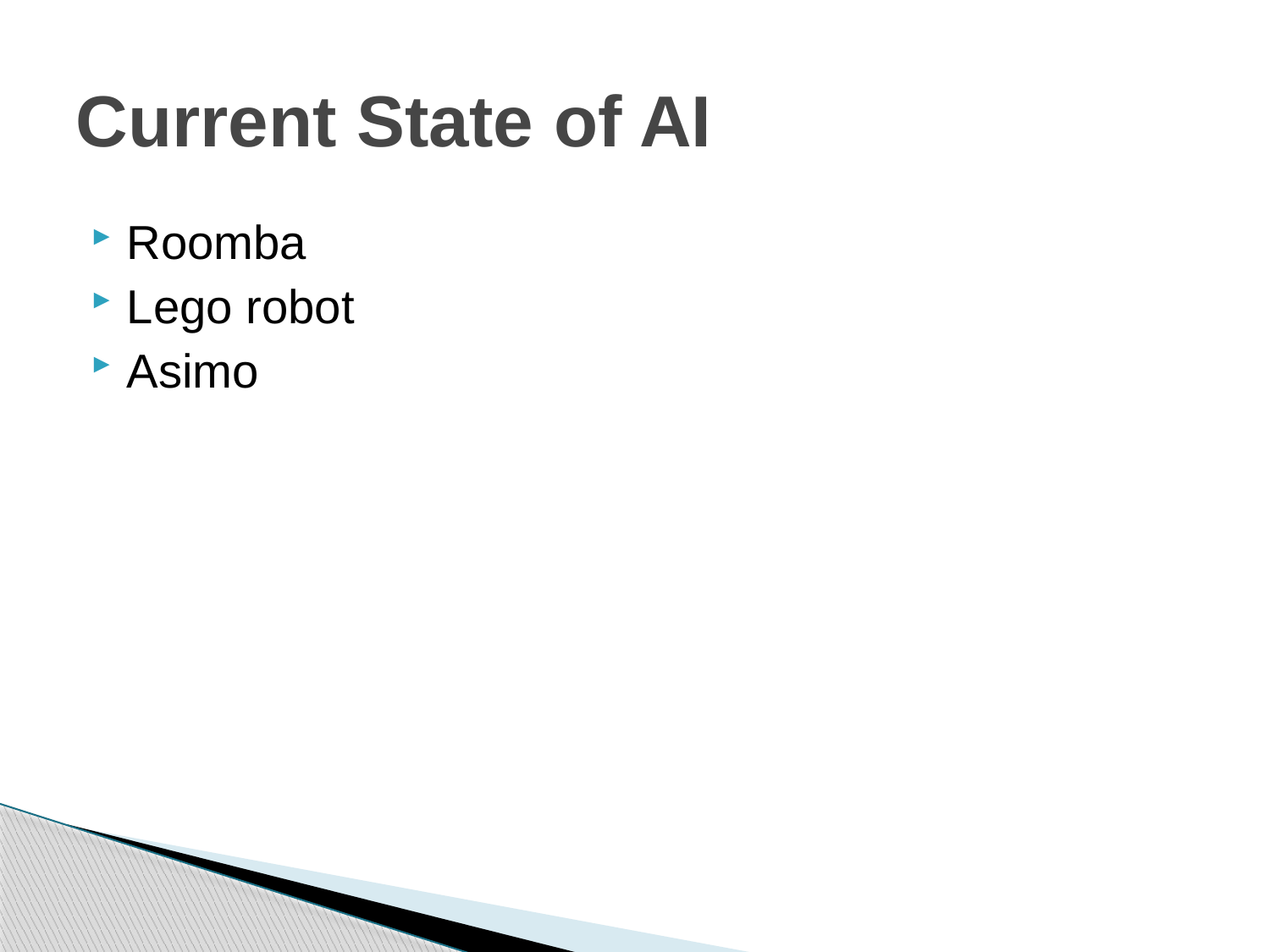

# Current State of AI
Roomba
Lego robot
Asimo